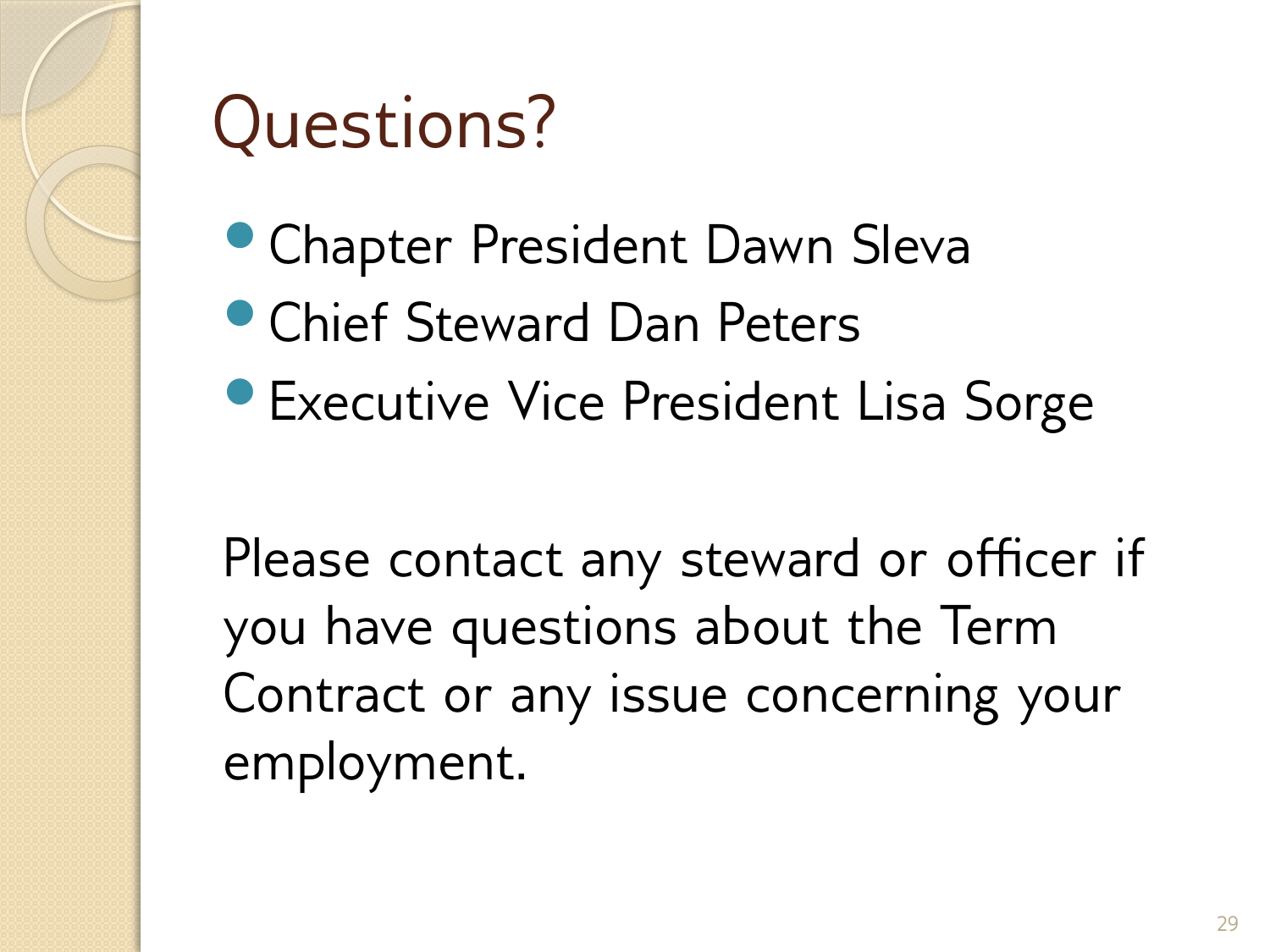

# Questions?
Chapter President Dawn Sleva
Chief Steward Dan Peters
Executive Vice President Lisa Sorge

Please contact any steward or officer if you have questions about the Term Contract or any issue concerning your employment.
29